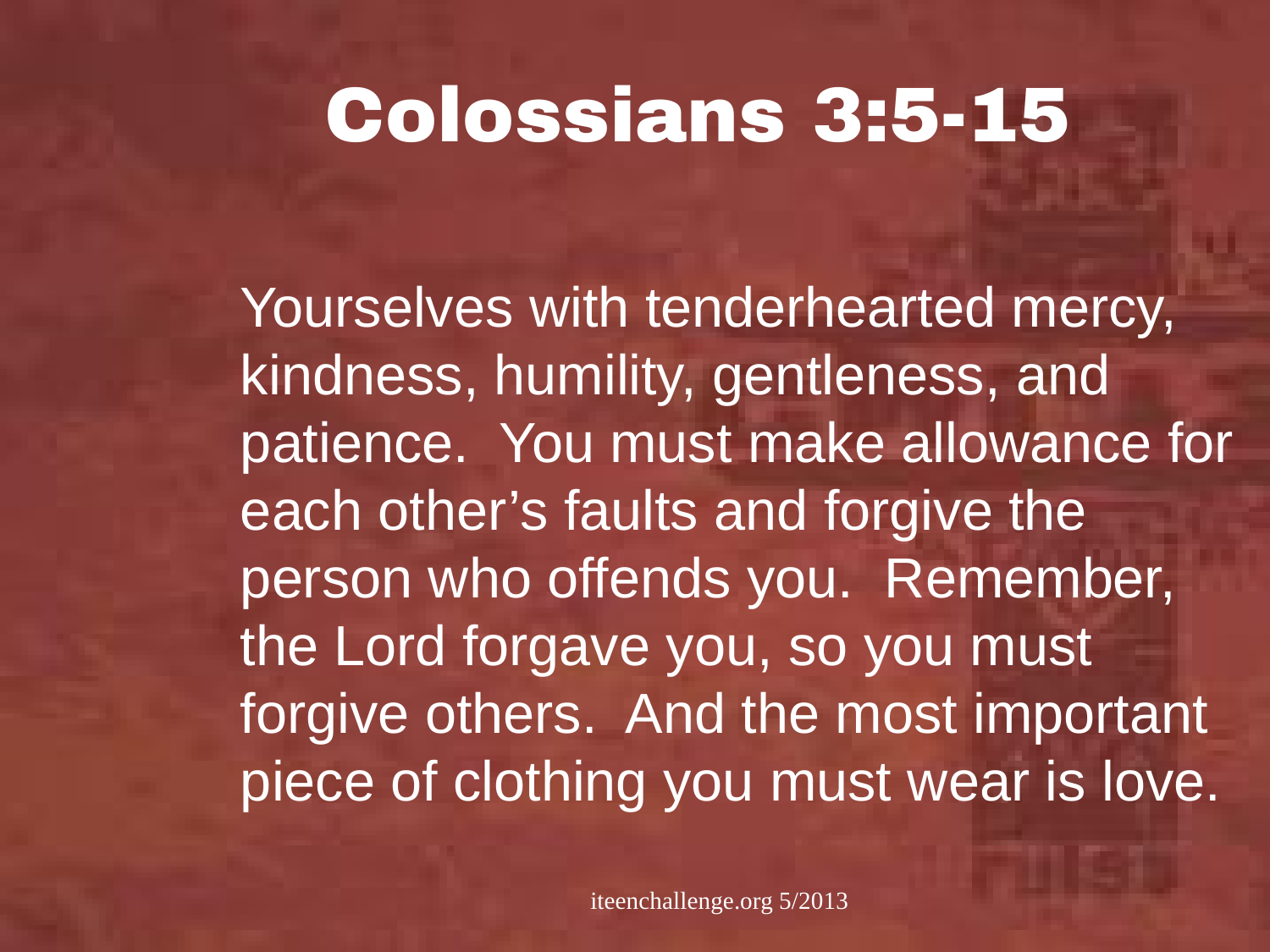

# Colossians 3:5-15
   Yourselves with tenderhearted mercy, kindness, humility, gentleness, and patience.  You must make allowance for each other’s faults and forgive the person who offends you.  Remember, the Lord forgave you, so you must forgive others.  And the most important piece of clothing you must wear is love.
iteenchallenge.org 5/2013